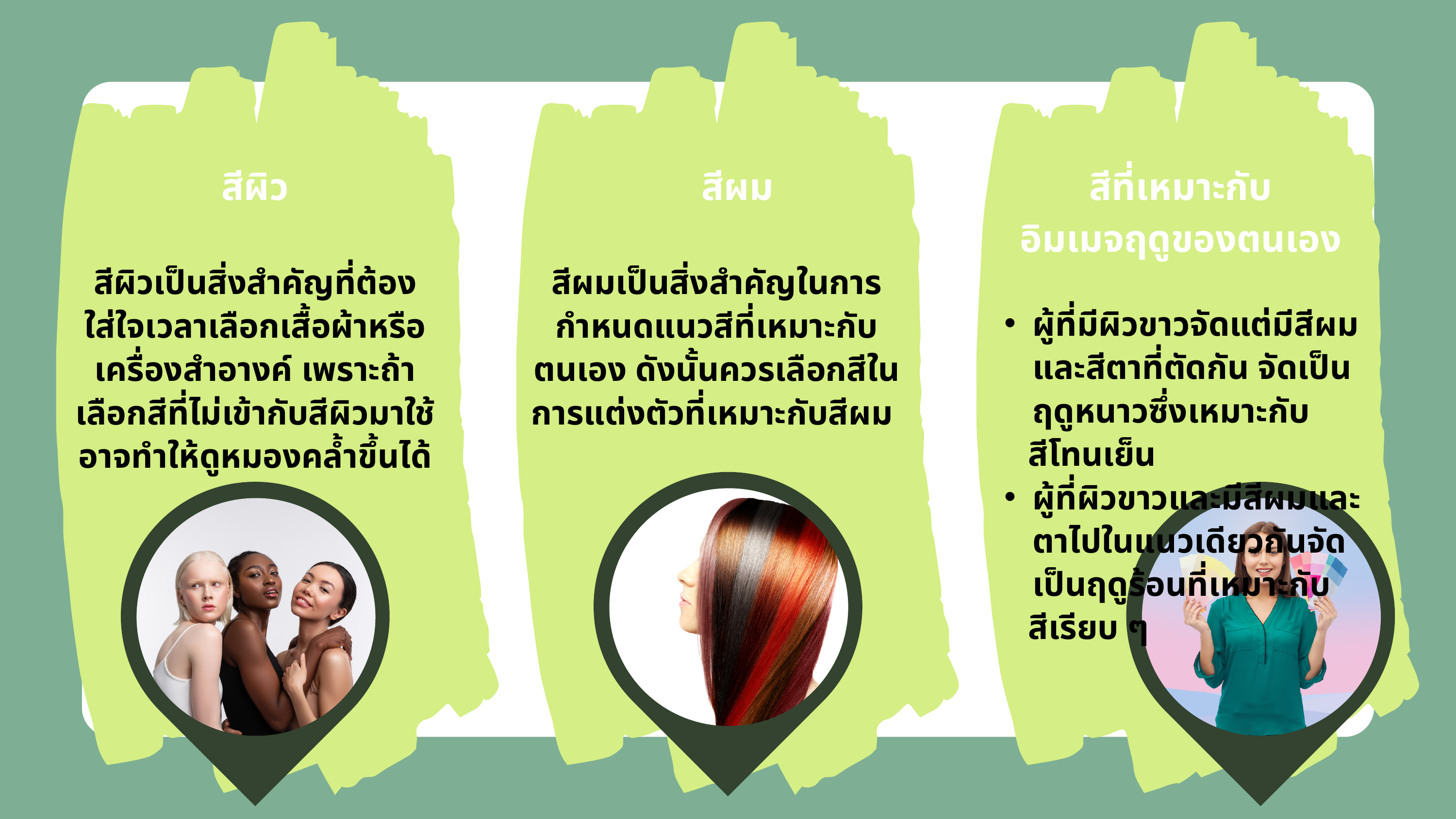

สีผิว
สีผม
สีที่เหมาะกับ
อิมเมจฤดูของตนเอง

สีผิวเป็นสิ่งสำคัญที่ต้องใส่ใจเวลาเลือกเสื้อผ้าหรือ
เครื่องสำอางค์ เพราะถ้าเลือกสีที่ไม่เข้ากับสีผิวมาใช้
อาจทำให้ดูหมองคล้ำขึ้นได้
สีผมเป็นสิ่งสำคัญในการกำหนดแนวสีที่เหมาะกับตนเอง ดังนั้นควรเลือกสีในการแต่งตัวที่เหมาะกับสีผม
ผู้ที่มีผิวขาวจัดแต่มีสีผมและสีตาที่ตัดกัน จัดเป็นฤดูหนาวซึ่งเหมาะกับ
      สีโทนเย็น
ผู้ที่ผิวขาวและมีสีผมและตาไปในแนวเดียวกันจัดเป็นฤดูร้อนที่เหมาะกับ
      สีเรียบ ๆ